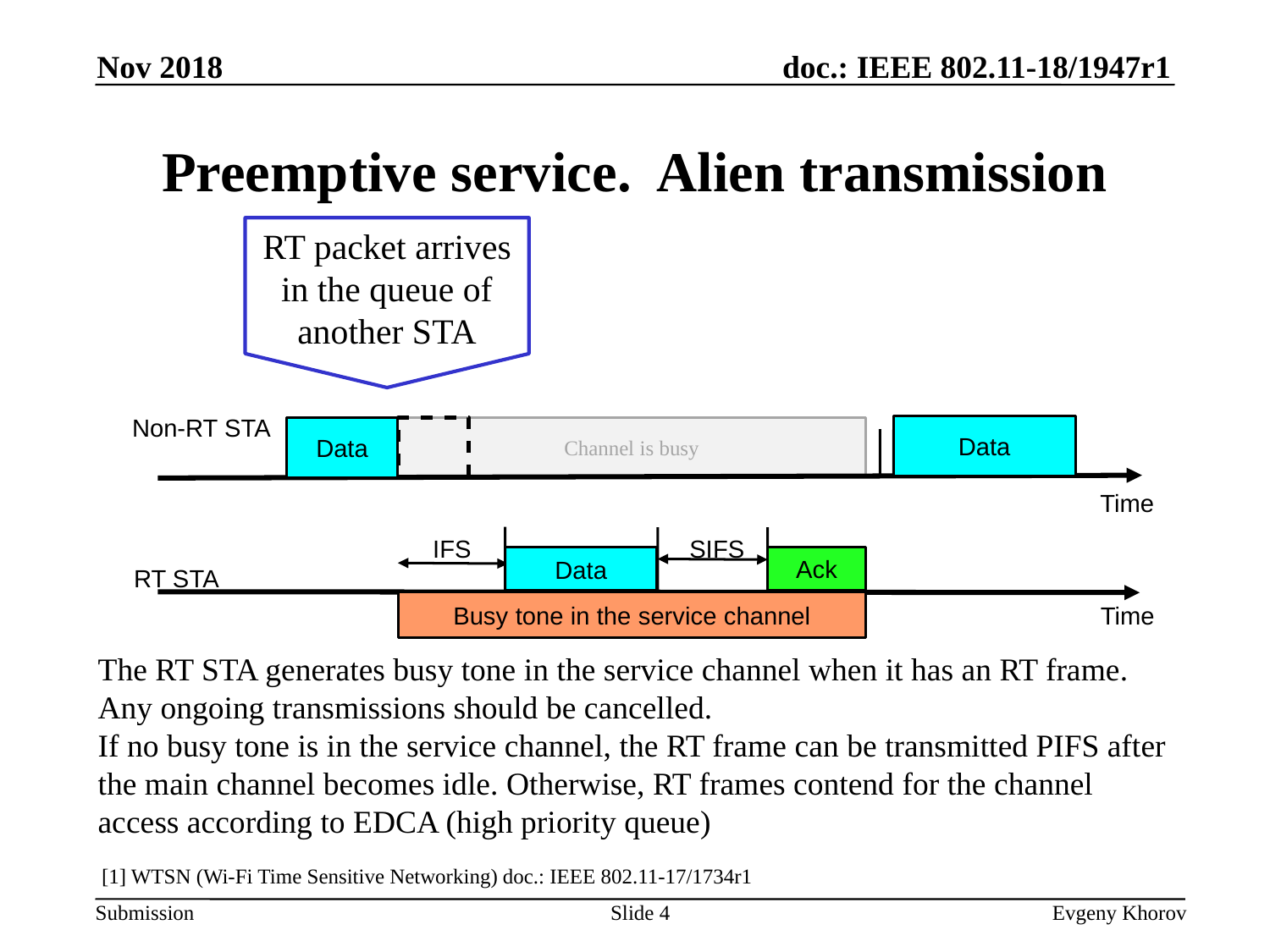

Nov 2018
# Preemptive service.  Alien transmission
RT packet arrives in the queue of another STA
Non-RT STA
Data
Data
Channel is busy

Time

IFS

SIFS

Data
Ack
RT STA

Busy tone in the service channel
Time
The RT STA generates busy tone in the service channel when it has an RT frame.
Any ongoing transmissions should be cancelled.
If no busy tone is in the service channel, the RT frame can be transmitted PIFS after the main channel becomes idle. Otherwise, RT frames contend for the channel access according to EDCA (high priority queue)
[1] WTSN (Wi-Fi Time Sensitive Networking) doc.: IEEE 802.11-17/1734r1
Slide 4
Evgeny Khorov